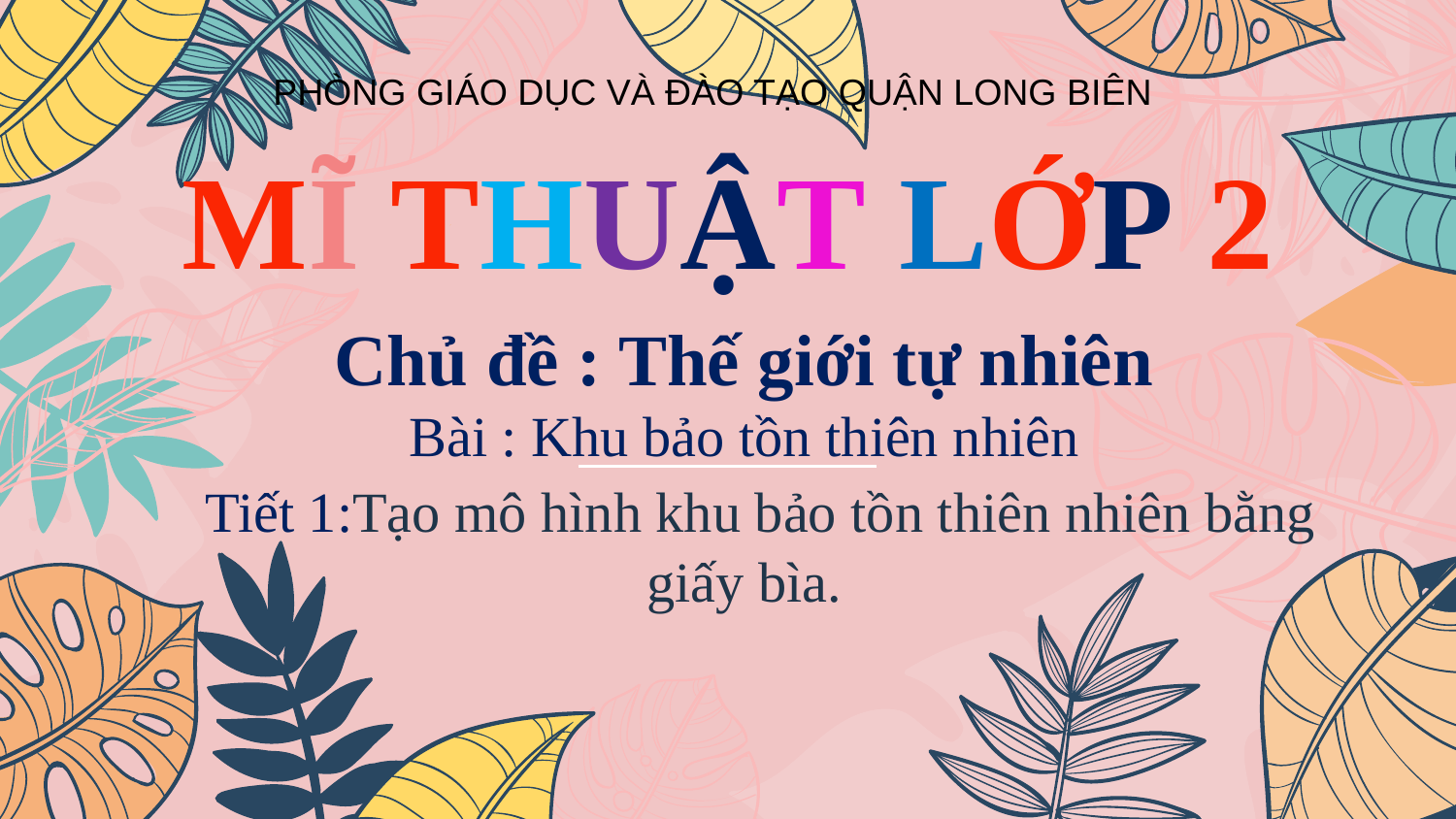

PHÒNG GIÁO DỤC VÀ ĐÀO TẠO QUẬN LONG BIÊN
MĨ THUẬT LỚP 2
Chủ đề : Thế giới tự nhiên
Bài : Khu bảo tồn thiên nhiên
  Tiết 1:Tạo mô hình khu bảo tồn thiên nhiên bằng giấy bìa.